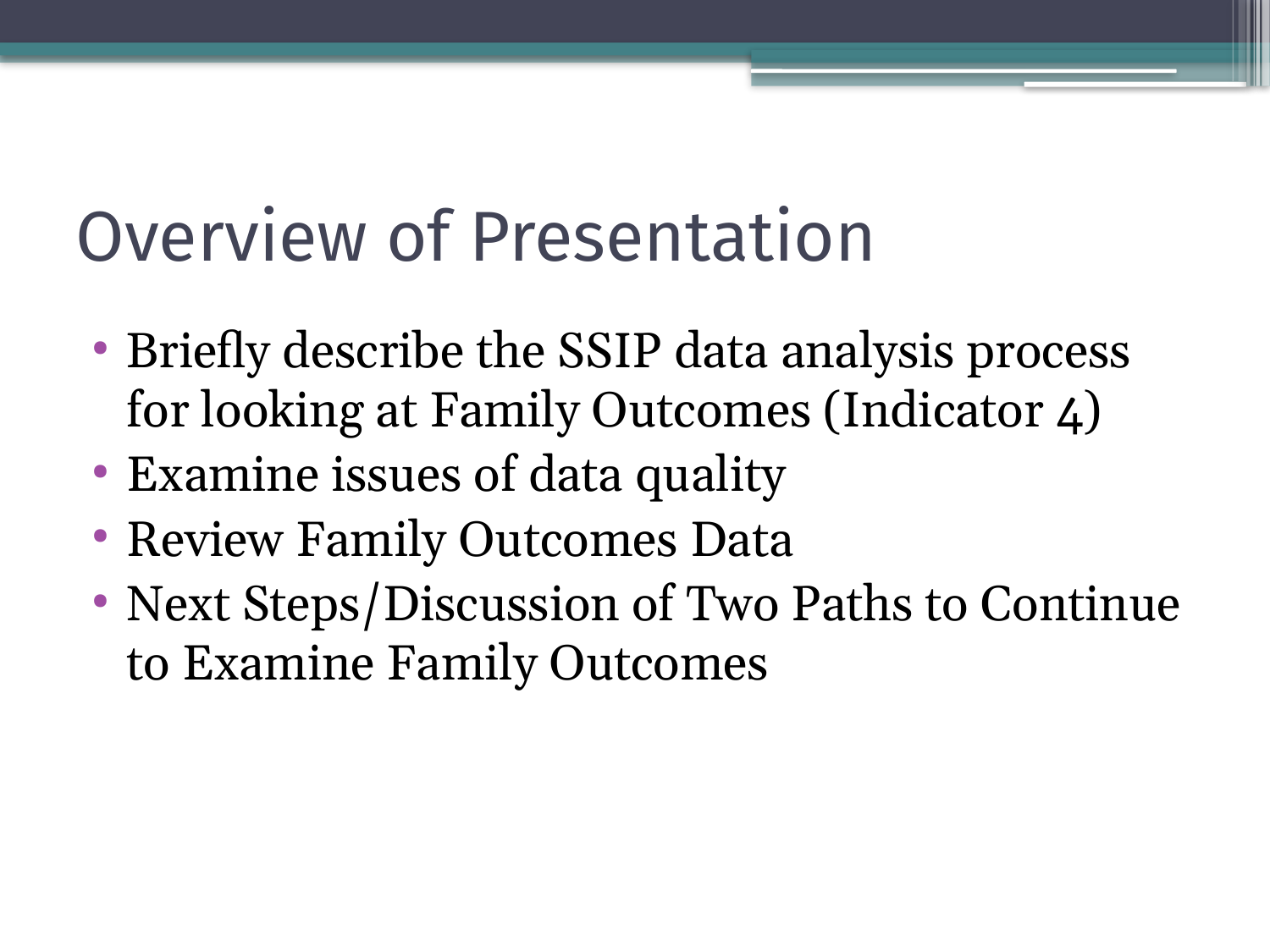

# Overview of Presentation
Briefly describe the SSIP data analysis process for looking at Family Outcomes (Indicator 4)
Examine issues of data quality
Review Family Outcomes Data
Next Steps/Discussion of Two Paths to Continue to Examine Family Outcomes